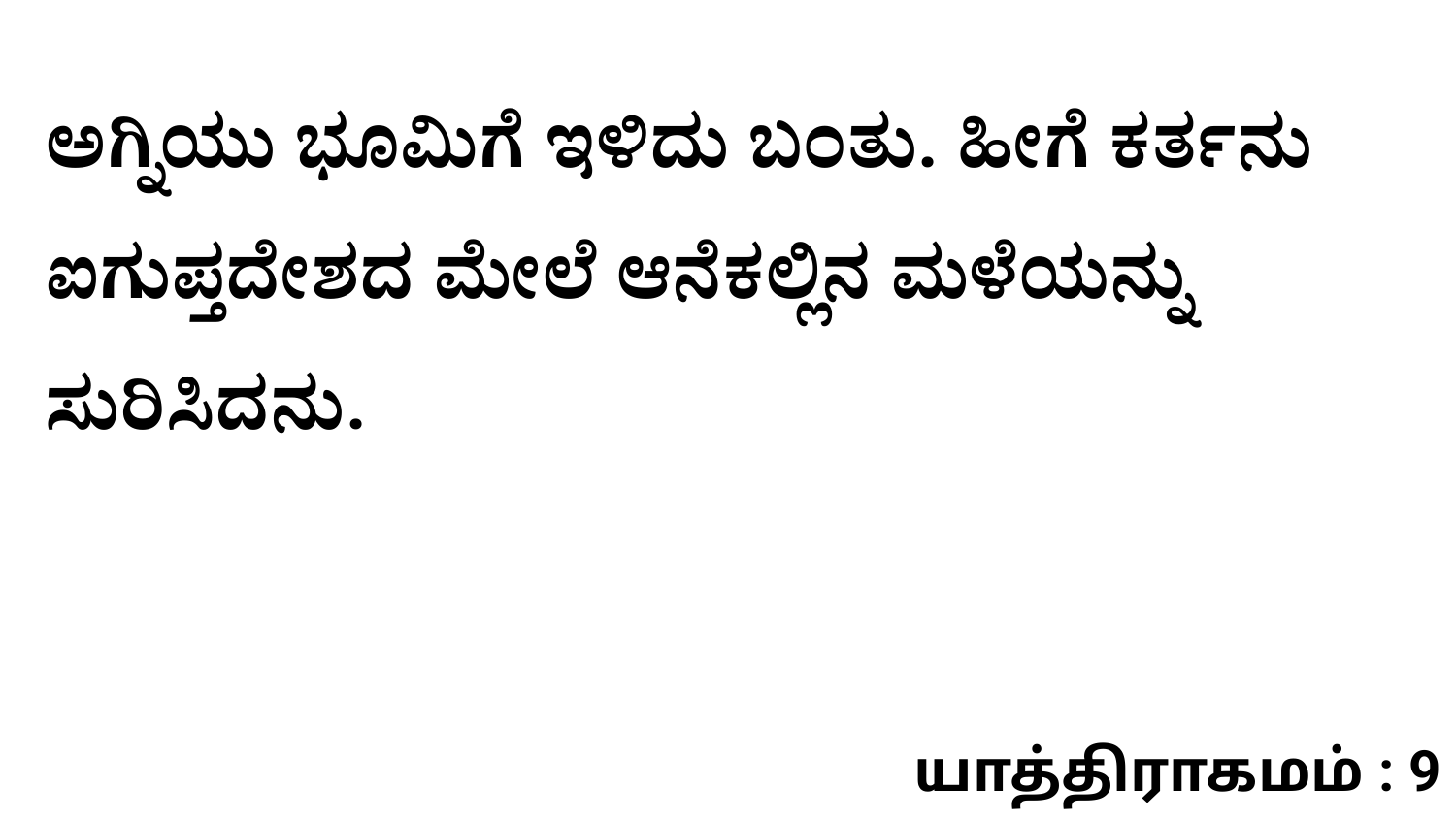

ಅಗ್ನಿಯು ಭೂಮಿಗೆ ಇಳಿದು ಬಂತು. ಹೀಗೆ ಕರ್ತನು ಐಗುಪ್ತದೇಶದ ಮೇಲೆ ಆನೆಕಲ್ಲಿನ ಮಳೆಯನ್ನು ಸುರಿಸಿದನು.
யாத்திராகமம் : 9